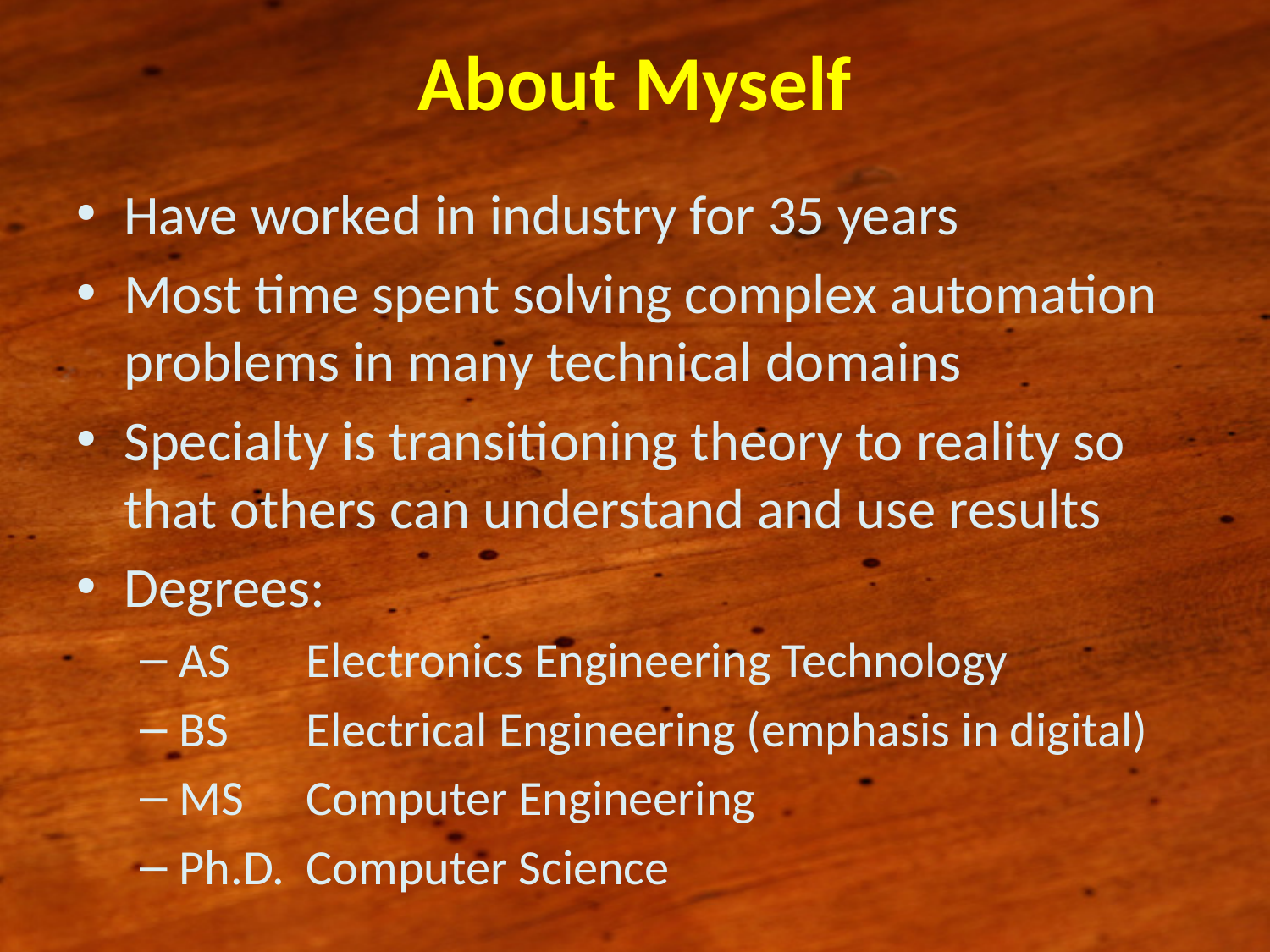

# About Myself
Have worked in industry for 35 years
Most time spent solving complex automation problems in many technical domains
Specialty is transitioning theory to reality so that others can understand and use results
Degrees:
AS 	Electronics Engineering Technology
BS 	Electrical Engineering (emphasis in digital)
MS 	Computer Engineering
Ph.D. 	Computer Science